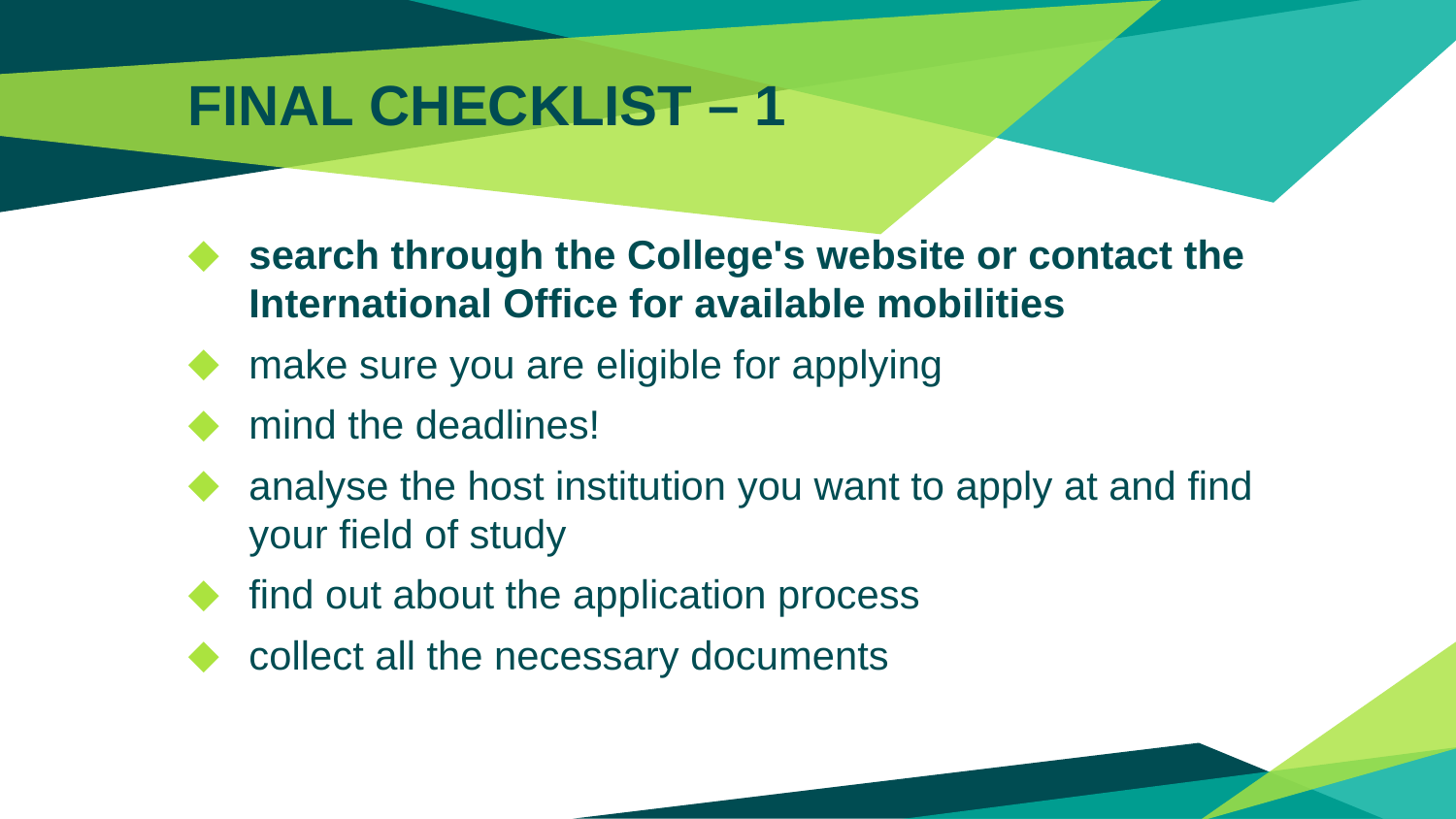

FINAL CHECKLIST – 1

search through the College's website or contact the International Office for available mobilities
make sure you are eligible for applying
mind the deadlines!
analyse the host institution you want to apply at and find your field of study
find out about the application process
collect all the necessary documents